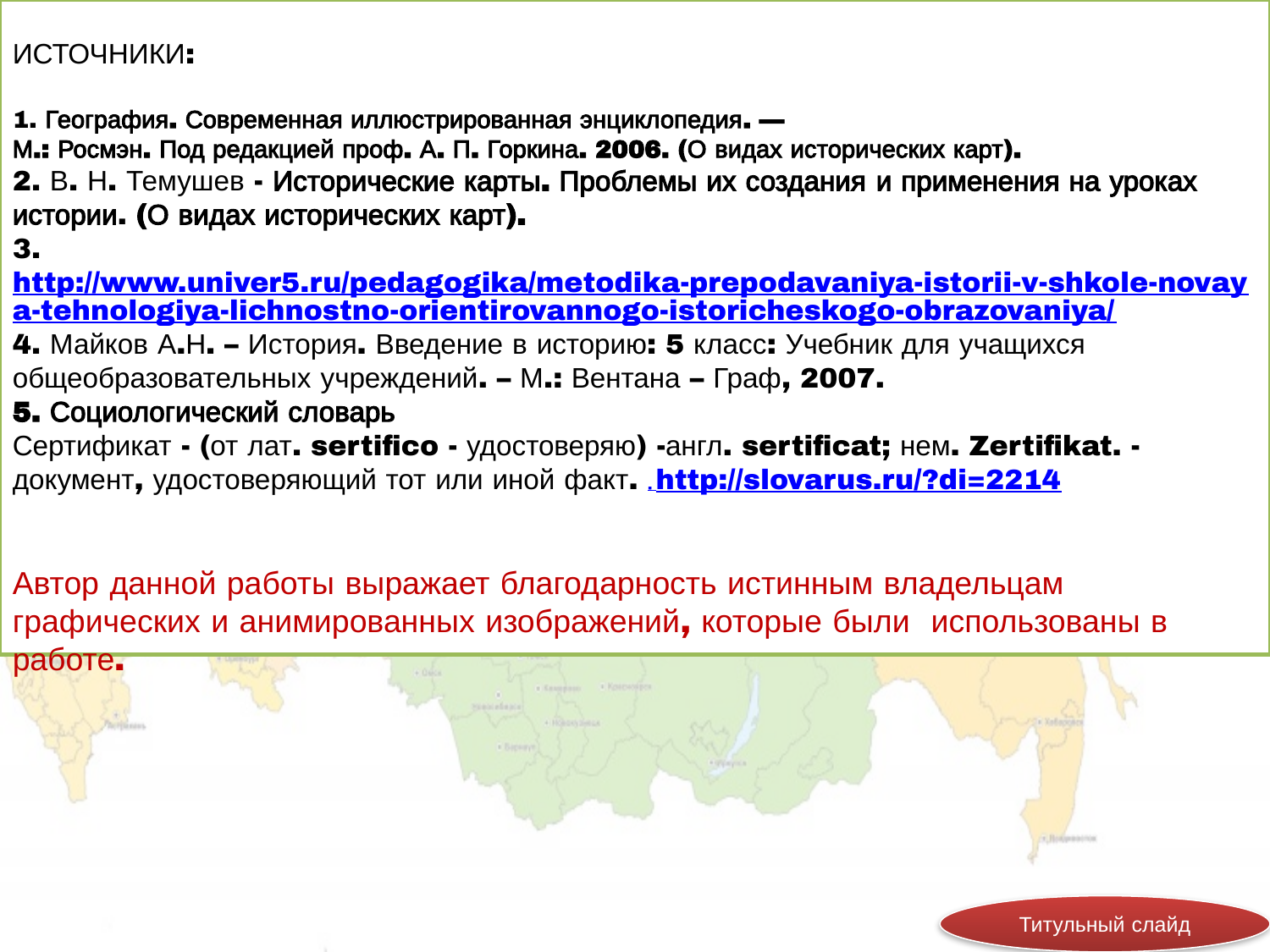

ИСТОЧНИКИ:

1. География. Современная иллюстрированная энциклопедия. —
М.: Росмэн. Под редакцией проф. А. П. Горкина. 2006. (О видах исторических карт).
2. В. Н. Темушев - Исторические карты. Проблемы их создания и применения на уроках истории. (О видах исторических карт).
3. http://www.univer5.ru/pedagogika/metodika-prepodavaniya-istorii-v-shkole-novaya-tehnologiya-lichnostno-orientirovannogo-istoricheskogo-obrazovaniya/
4. Майков А.Н. – История. Введение в историю: 5 класс: Учебник для учащихся общеобразовательных учреждений. – М.: Вентана – Граф, 2007.
5. Социологический словарь
Сертификат - (от лат. sertifico - удостоверяю) -англ. sertificat; нем. Zertifikat. - документ, удостоверяющий тот или иной факт. . http://slovarus.ru/?di=2214

Автор данной работы выражает благодарность истинным владельцам графических и анимированных изображений, которые были  использованы в работе.
Титульный слайд